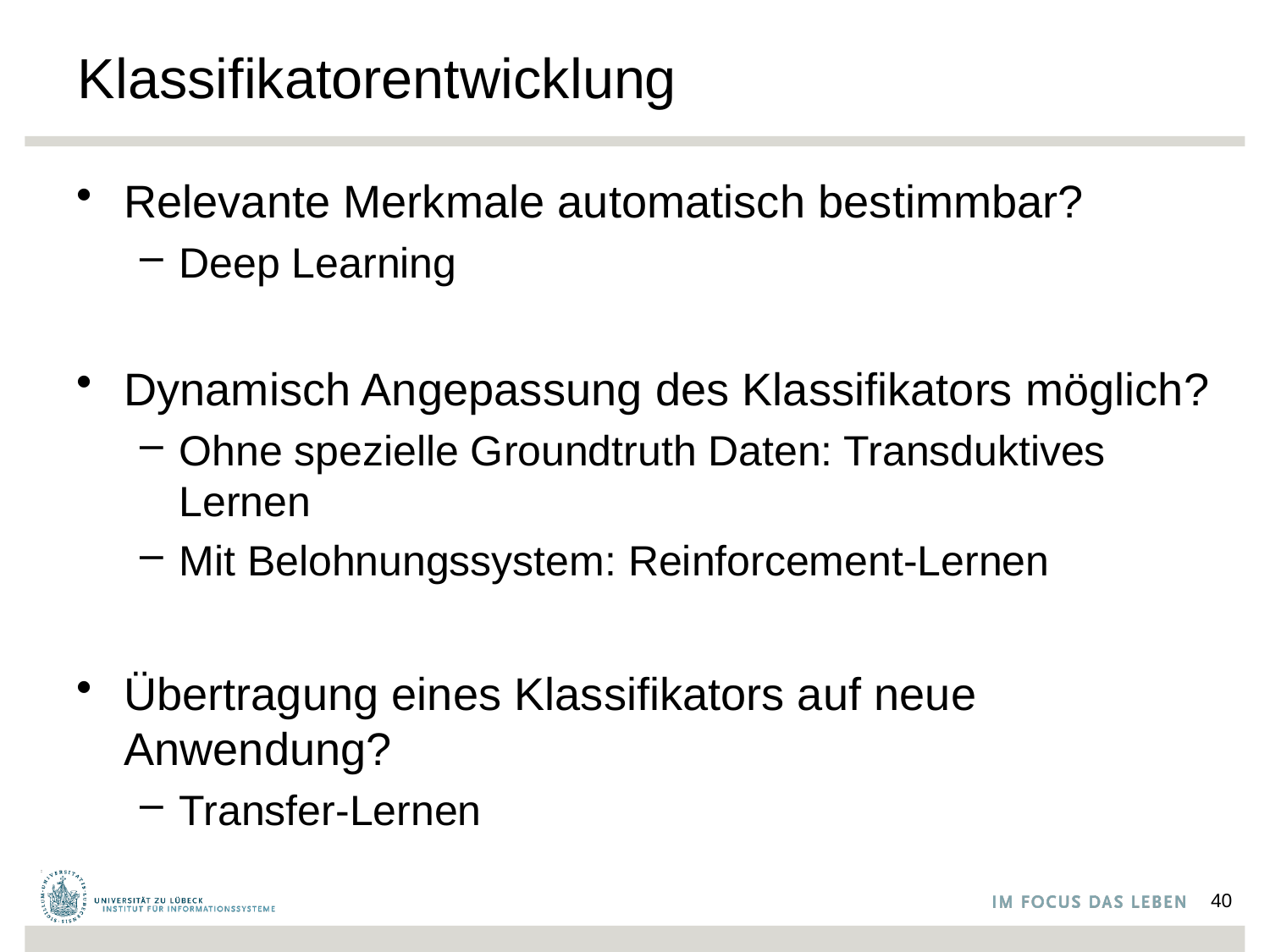

# Klassifikatorentwicklung
Relevante Merkmale automatisch bestimmbar?
Deep Learning

Dynamisch Angepassung des Klassifikators möglich?
Ohne spezielle Groundtruth Daten: Transduktives Lernen
Mit Belohnungssystem: Reinforcement-Lernen

Übertragung eines Klassifikators auf neue Anwendung?
Transfer-Lernen
40